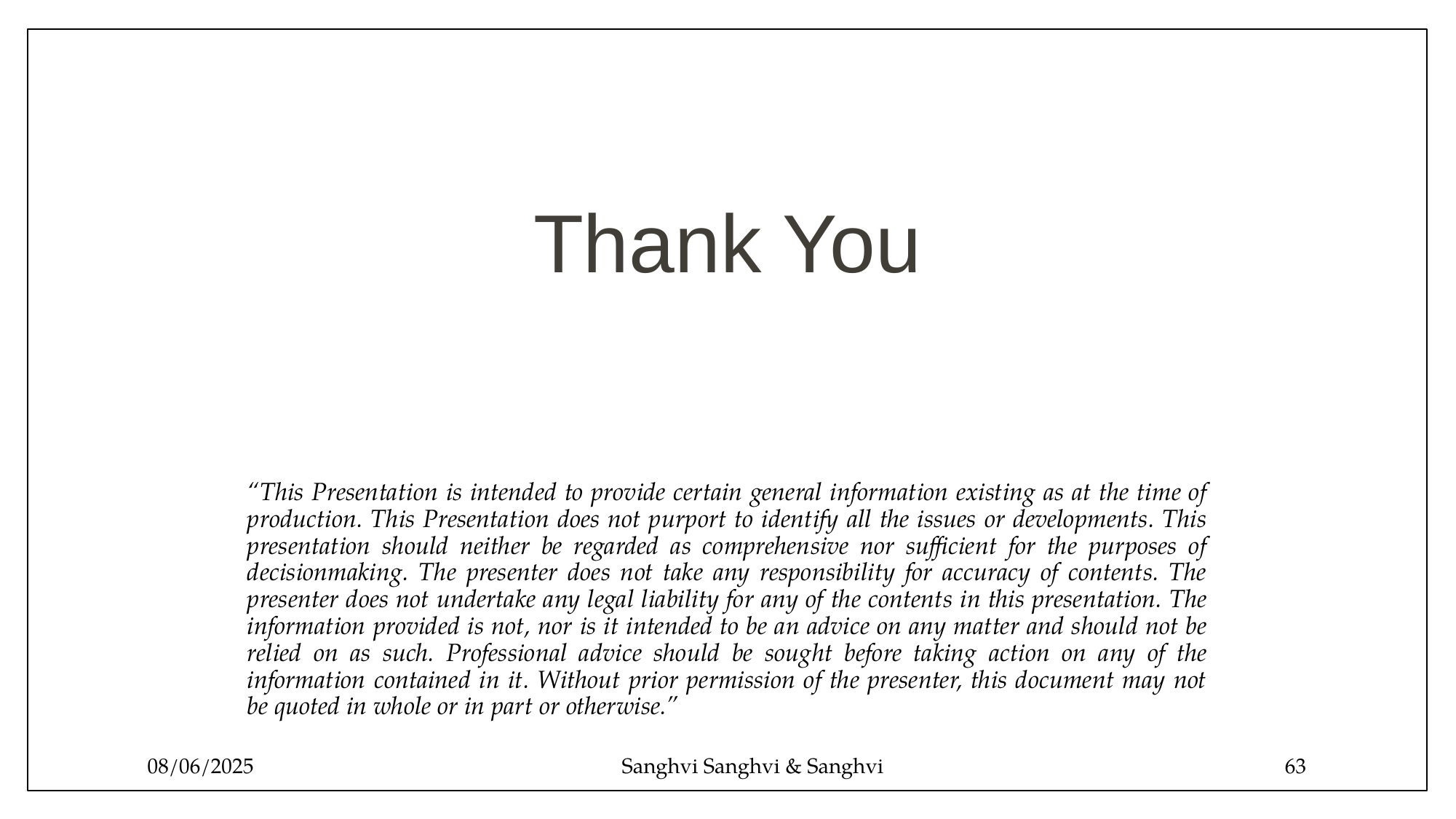

Thank You

“This Presentation is intended to provide certain general information existing as at the time of production. This Presentation does not purport to identify all the issues or developments. This presentation should neither be regarded as comprehensive nor sufficient for the purposes of decisionmaking. The presenter does not take any responsibility for accuracy of contents. The presenter does not undertake any legal liability for any of the contents in this presentation. The information provided is not, nor is it intended to be an advice on any matter and should not be relied on as such. Professional advice should be sought before taking action on any of the information contained in it. Without prior permission of the presenter, this document may not be quoted in whole or in part or otherwise.”
08/06/2025
Sanghvi Sanghvi & Sanghvi
63